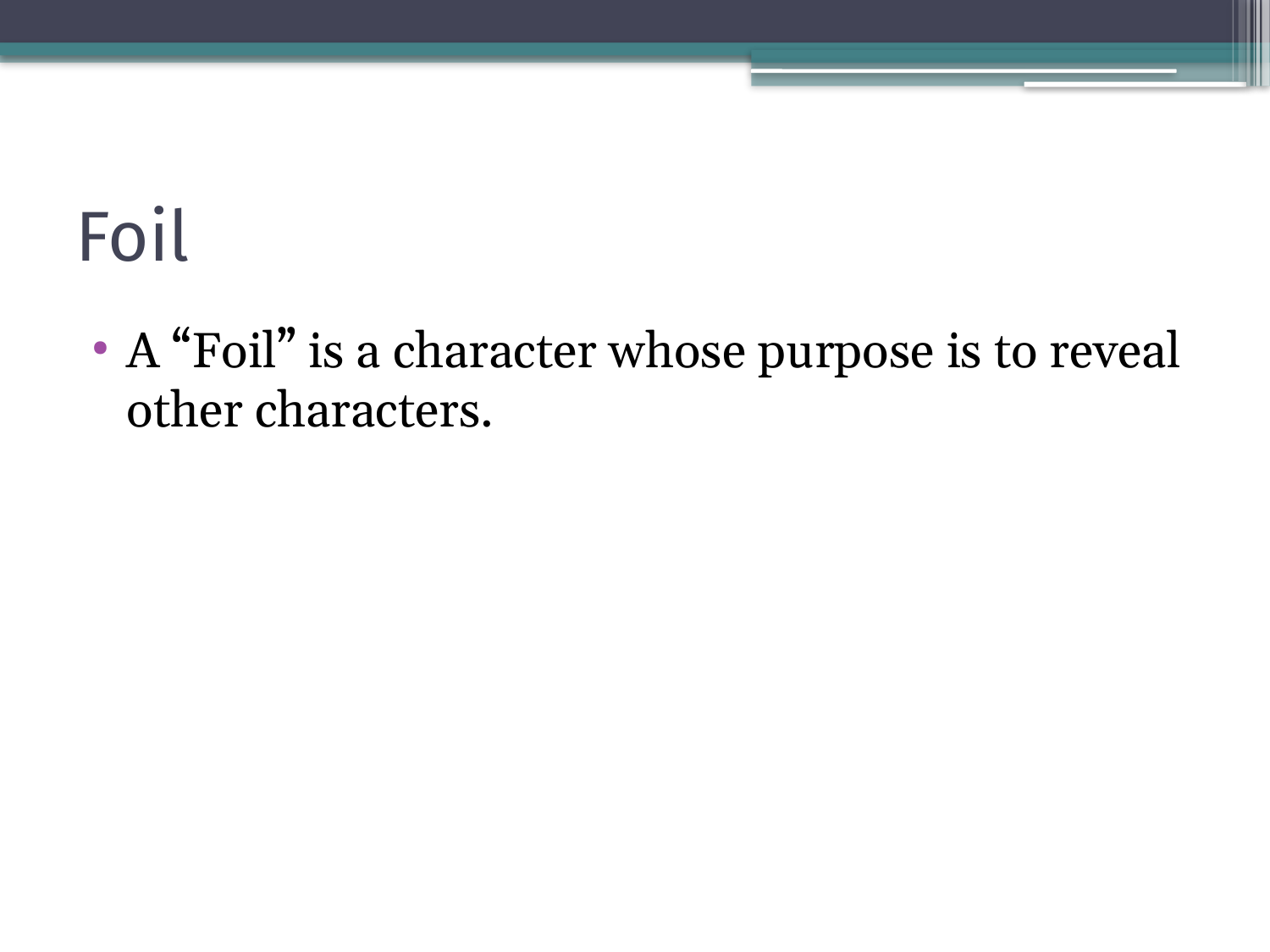

# Foil
A “Foil” is a character whose purpose is to reveal other characters.